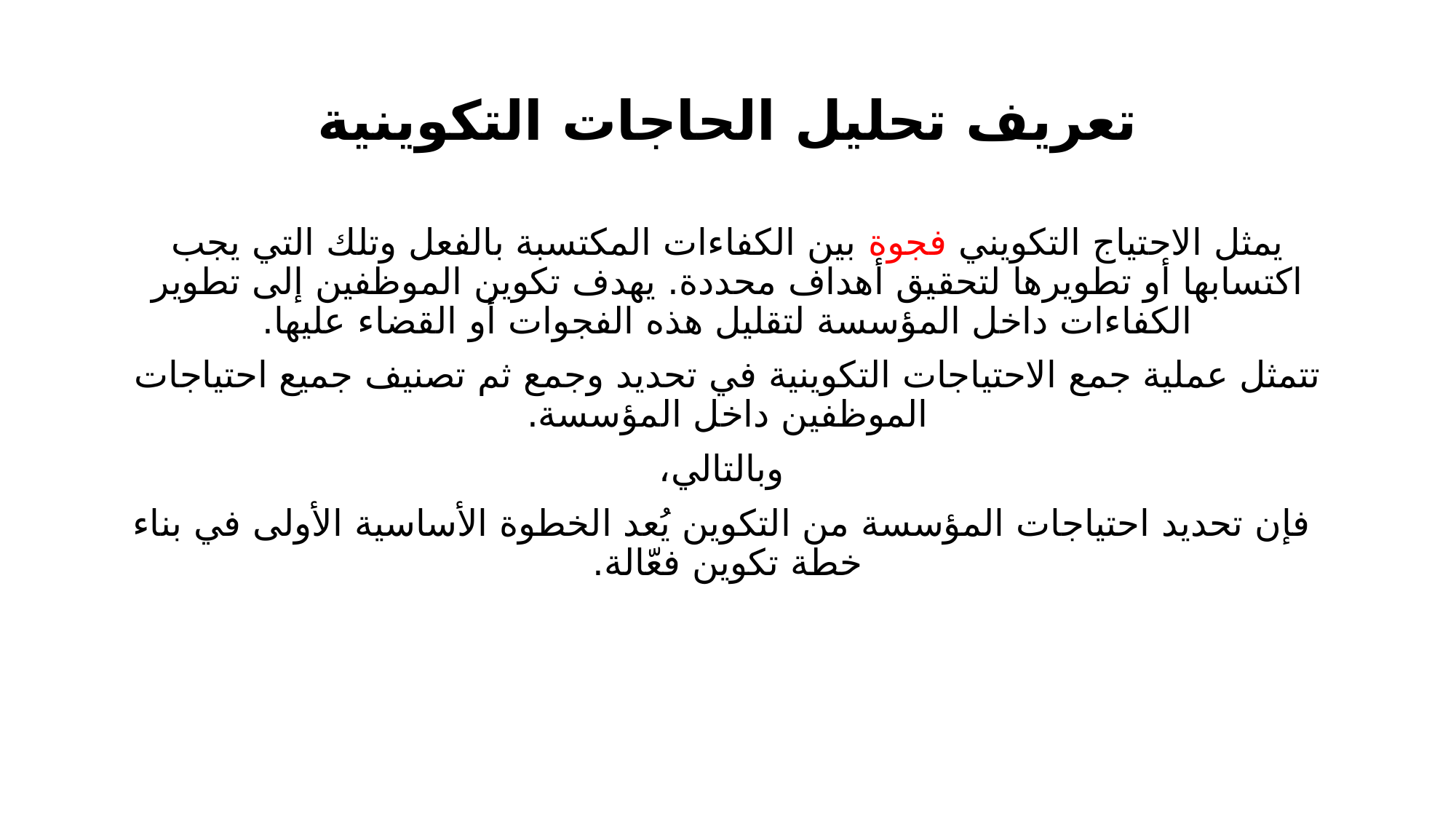

# تعريف تحليل الحاجات التكوينية
يمثل الاحتياج التكويني فجوة بين الكفاءات المكتسبة بالفعل وتلك التي يجب اكتسابها أو تطويرها لتحقيق أهداف محددة. يهدف تكوين الموظفين إلى تطوير الكفاءات داخل المؤسسة لتقليل هذه الفجوات أو القضاء عليها.
تتمثل عملية جمع الاحتياجات التكوينية في تحديد وجمع ثم تصنيف جميع احتياجات الموظفين داخل المؤسسة.
 وبالتالي،
 فإن تحديد احتياجات المؤسسة من التكوين يُعد الخطوة الأساسية الأولى في بناء خطة تكوين فعّالة.